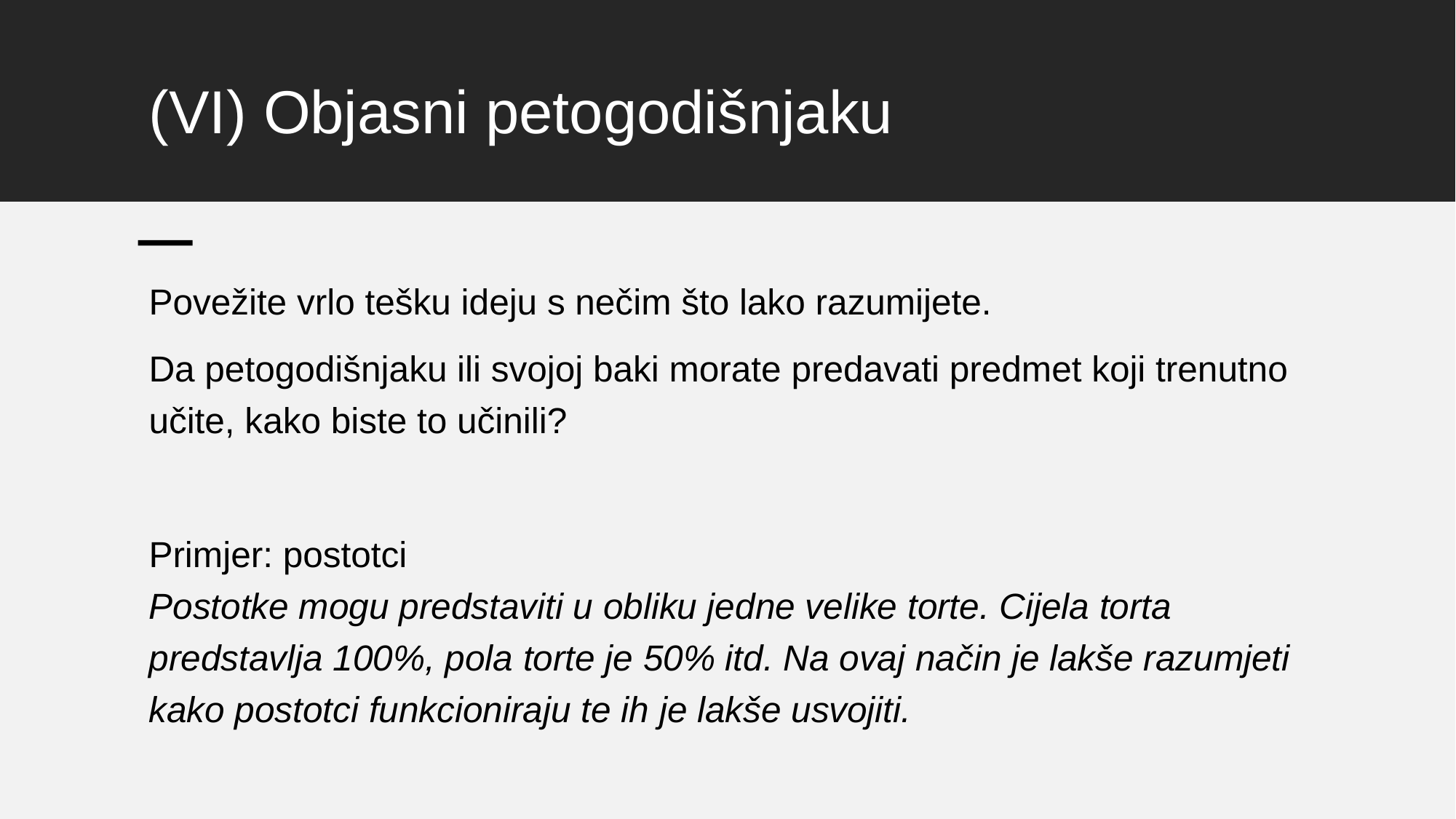

# (VI) Objasni petogodišnjaku

Povežite vrlo tešku ideju s nečim što lako razumijete.
Da petogodišnjaku ili svojoj baki morate predavati predmet koji trenutno učite, kako biste to učinili?

Primjer: postotci
Postotke mogu predstaviti u obliku jedne velike torte. Cijela torta predstavlja 100%, pola torte je 50% itd. Na ovaj način je lakše razumjeti kako postotci funkcioniraju te ih je lakše usvojiti.